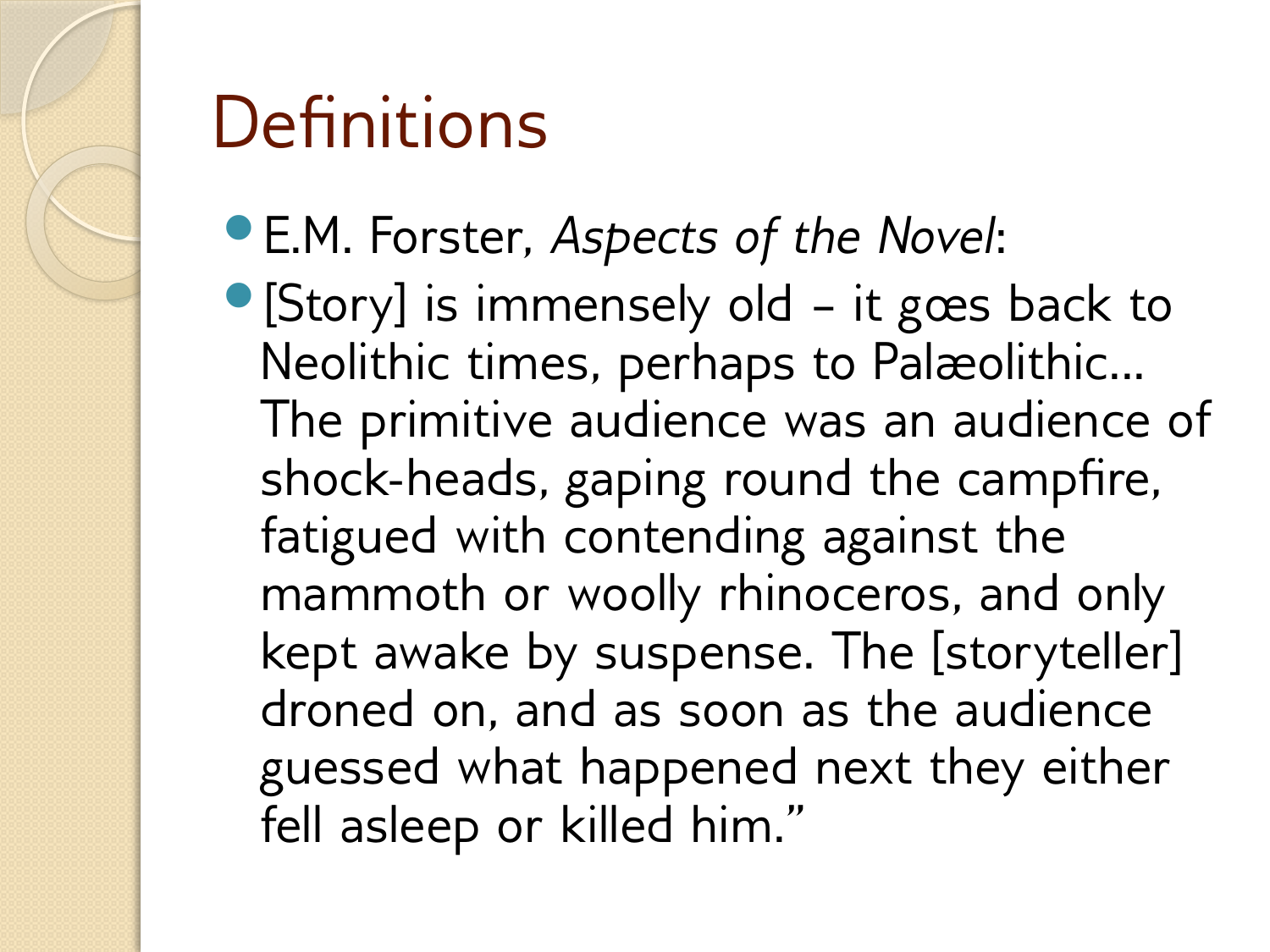

# Definitions
E.M. Forster, Aspects of the Novel:
[Story] is immensely old – it goes back to Neolithic times, perhaps to Palaeolithic... The primitive audience was an audience of shock-heads, gaping round the campfire, fatigued with contending against the mammoth or woolly rhinoceros, and only kept awake by suspense. The [storyteller] droned on, and as soon as the audience guessed what happened next they either fell asleep or killed him.”